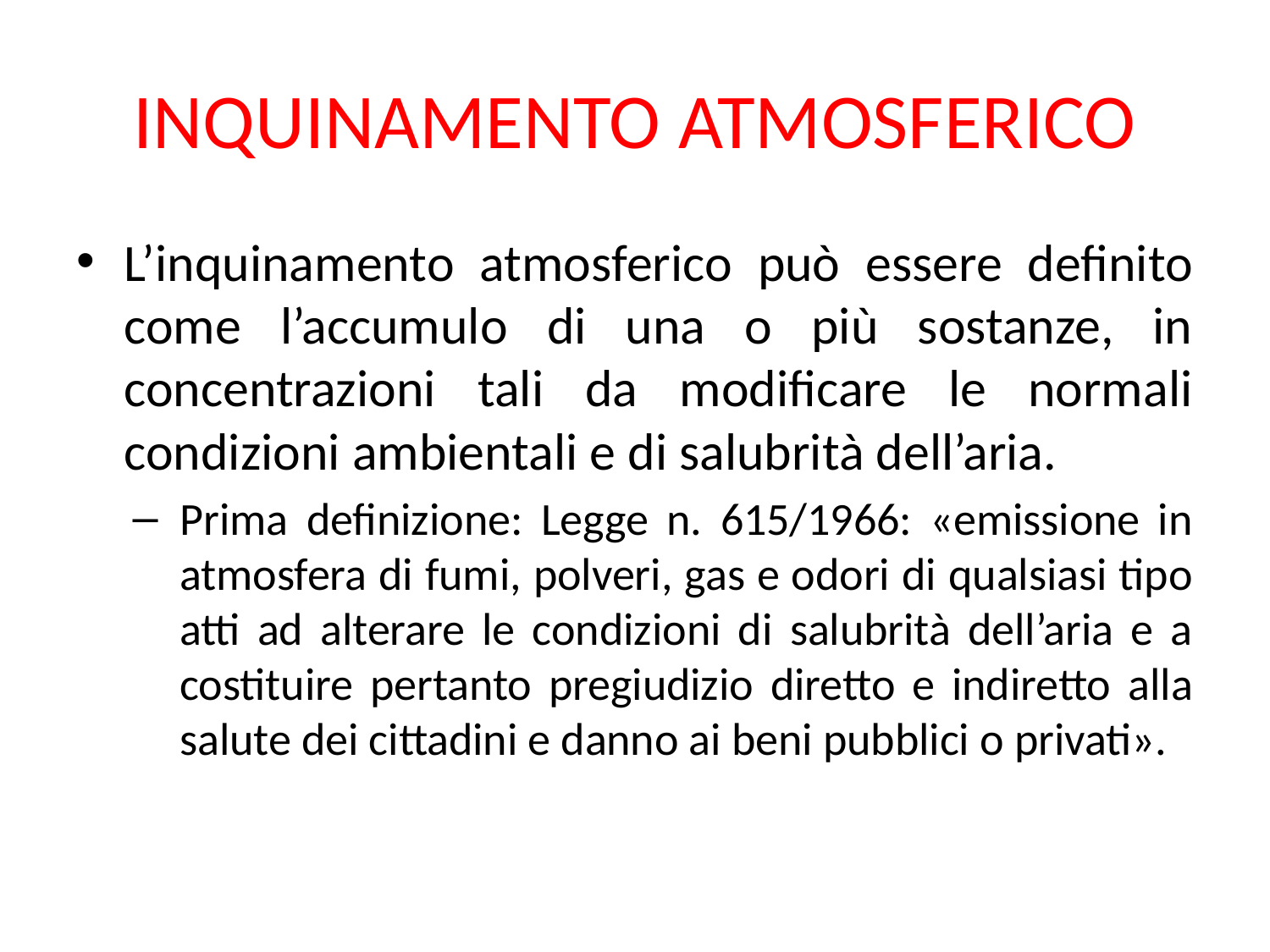

# INQUINAMENTO ATMOSFERICO
L’inquinamento atmosferico può essere definito come l’accumulo di una o più sostanze, in concentrazioni tali da modificare le normali condizioni ambientali e di salubrità dell’aria.
Prima definizione: Legge n. 615/1966: «emissione in atmosfera di fumi, polveri, gas e odori di qualsiasi tipo atti ad alterare le condizioni di salubrità dell’aria e a costituire pertanto pregiudizio diretto e indiretto alla salute dei cittadini e danno ai beni pubblici o privati».